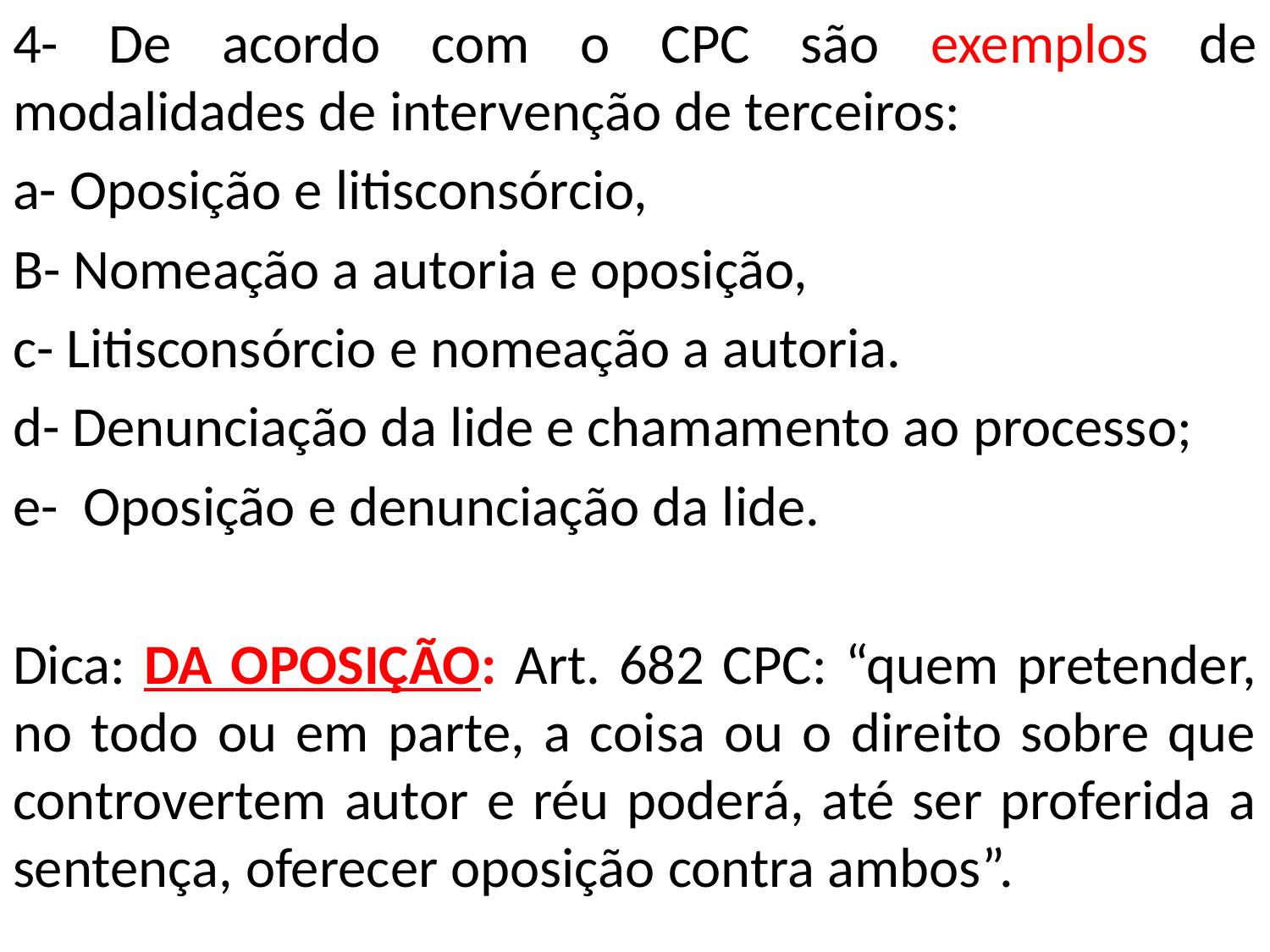

4- De acordo com o CPC são exemplos de modalidades de intervenção de terceiros:
a- Oposição e litisconsórcio,
B- Nomeação a autoria e oposição,
c- Litisconsórcio e nomeação a autoria.
d- Denunciação da lide e chamamento ao processo;
e-  Oposição e denunciação da lide.

Dica: DA OPOSIÇÃO: Art. 682 CPC: “quem pretender, no todo ou em parte, a coisa ou o direito sobre que controvertem autor e réu poderá, até ser proferida a sentença, oferecer oposição contra ambos”.